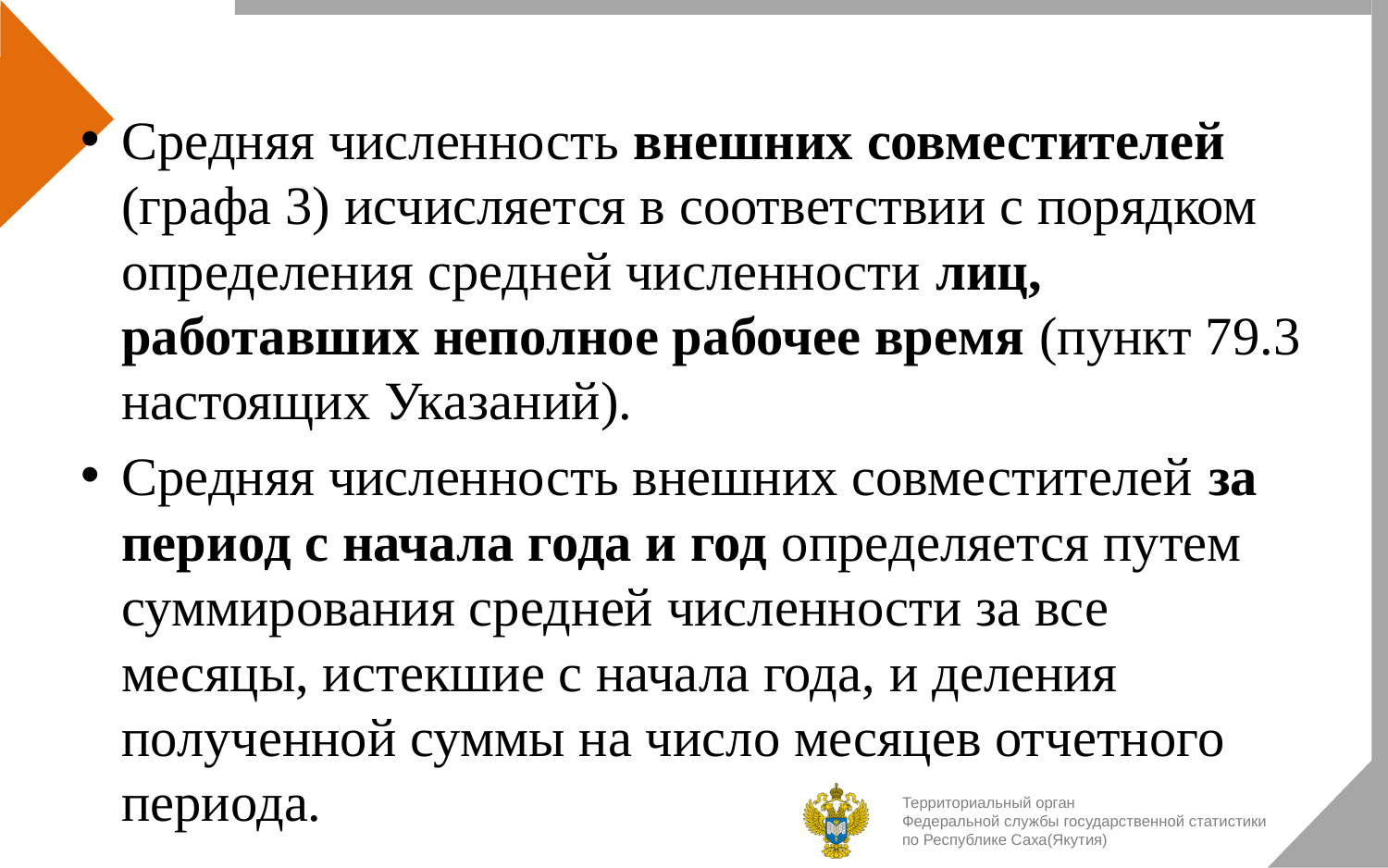

Средняя численность внешних совместителей (графа 3) исчисляется в соответствии с порядком определения средней численности лиц, работавших неполное рабочее время (пункт 79.3 настоящих Указаний).
Средняя численность внешних совместителей за период с начала года и год определяется путем суммирования средней численности за все месяцы, истекшие с начала года, и деления полученной суммы на число месяцев отчетного периода.

Территориальный орган
Федеральной службы государственной статистики
по Республике Саха(Якутия)